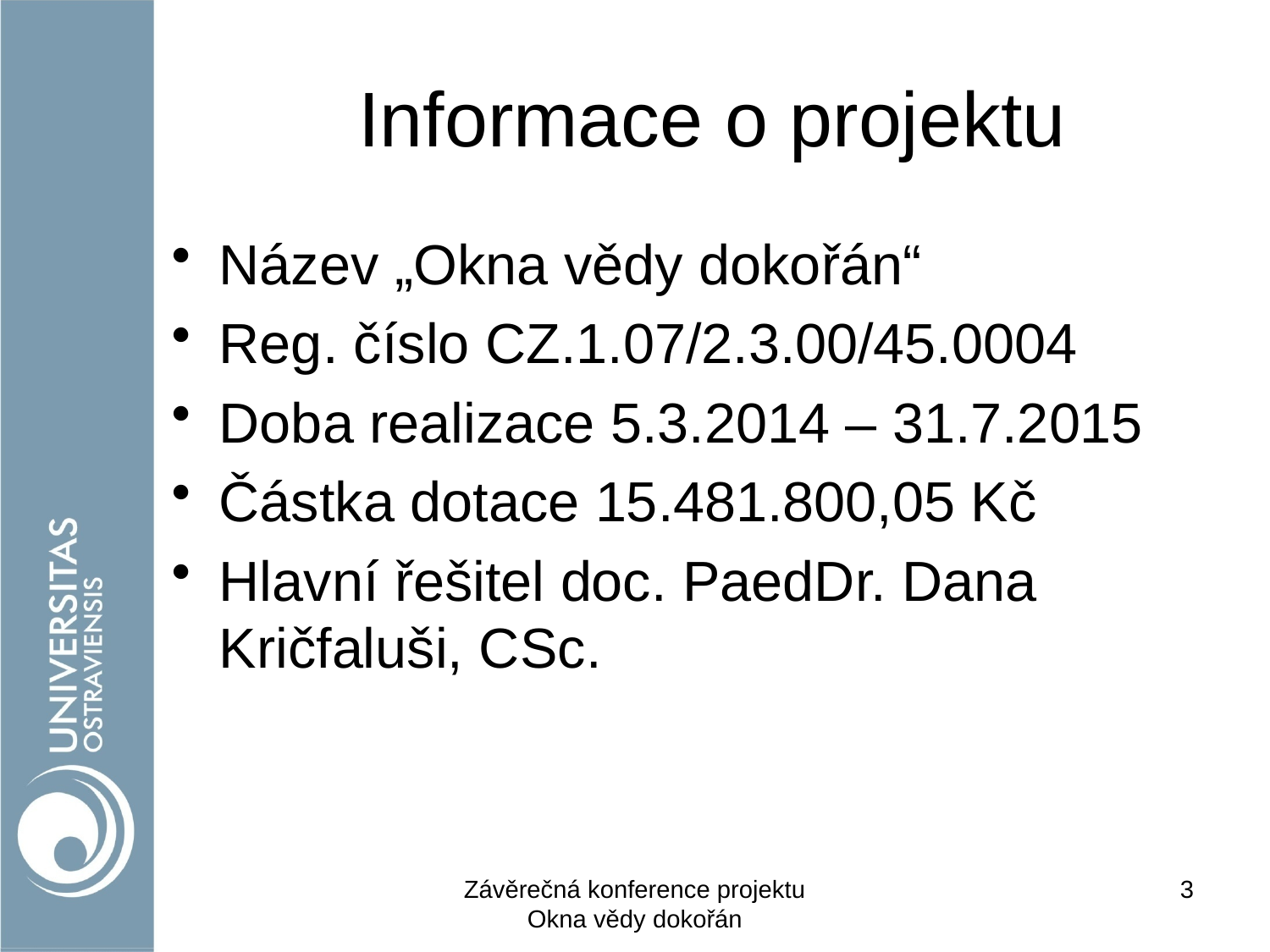

# Informace o projektu
Název „Okna vědy dokořán“
Reg. číslo CZ.1.07/2.3.00/45.0004
Doba realizace 5.3.2014 – 31.7.2015
Částka dotace 15.481.800,05 Kč
Hlavní řešitel doc. PaedDr. Dana Kričfaluši, CSc.

Závěrečná konference projektu Okna vědy dokořán
3